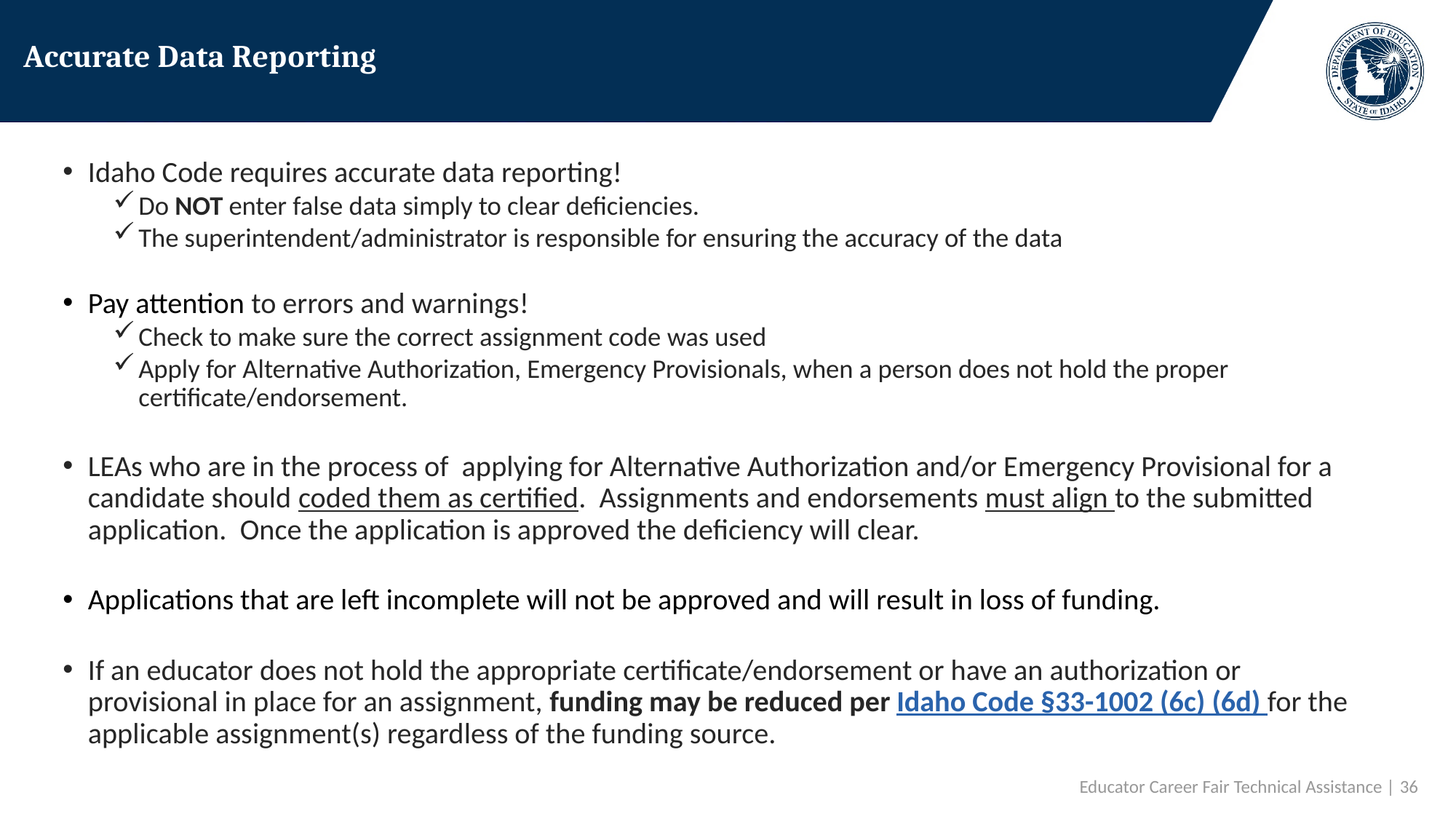

# Accurate Data Reporting

Idaho Code requires accurate data reporting!
Do NOT enter false data simply to clear deficiencies.
The superintendent/administrator is responsible for ensuring the accuracy of the data

Pay attention to errors and warnings!
Check to make sure the correct assignment code was used
Apply for Alternative Authorization, Emergency Provisionals, when a person does not hold the proper certificate/endorsement.

LEAs who are in the process of  applying for Alternative Authorization and/or Emergency Provisional for a candidate should coded them as certified.  Assignments and endorsements must align to the submitted application.  Once the application is approved the deficiency will clear.

Applications that are left incomplete will not be approved and will result in loss of funding.

If an educator does not hold the appropriate certificate/endorsement or have an authorization or provisional in place for an assignment, funding may be reduced per Idaho Code §33-1002 (6c) (6d) for the applicable assignment(s) regardless of the funding source.
Educator Career Fair Technical Assistance | 36